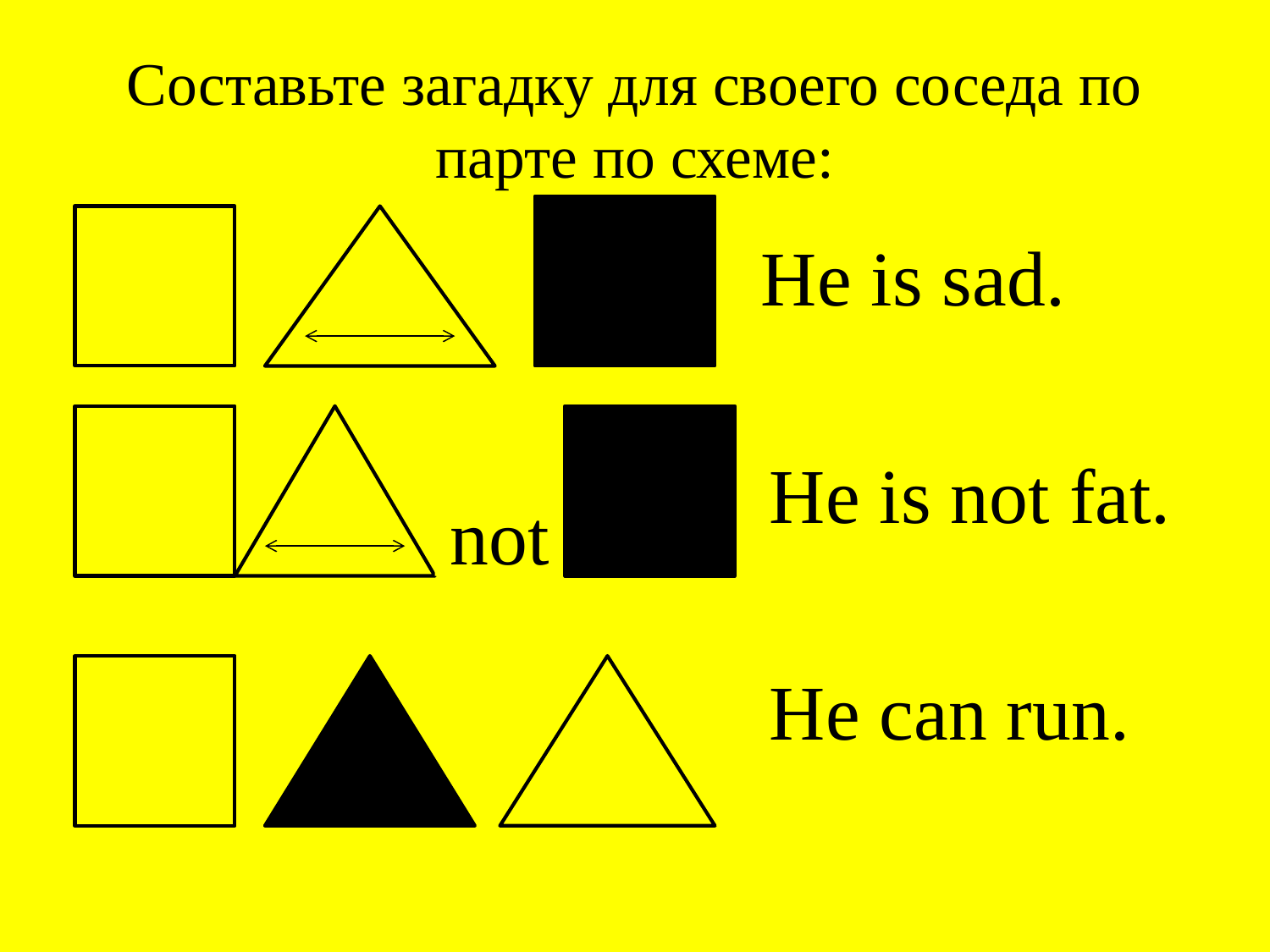

# Составьте загадку для своего соседа по парте по схеме:

                      He is sad.

	   He is not fat.

	   He can run.

not